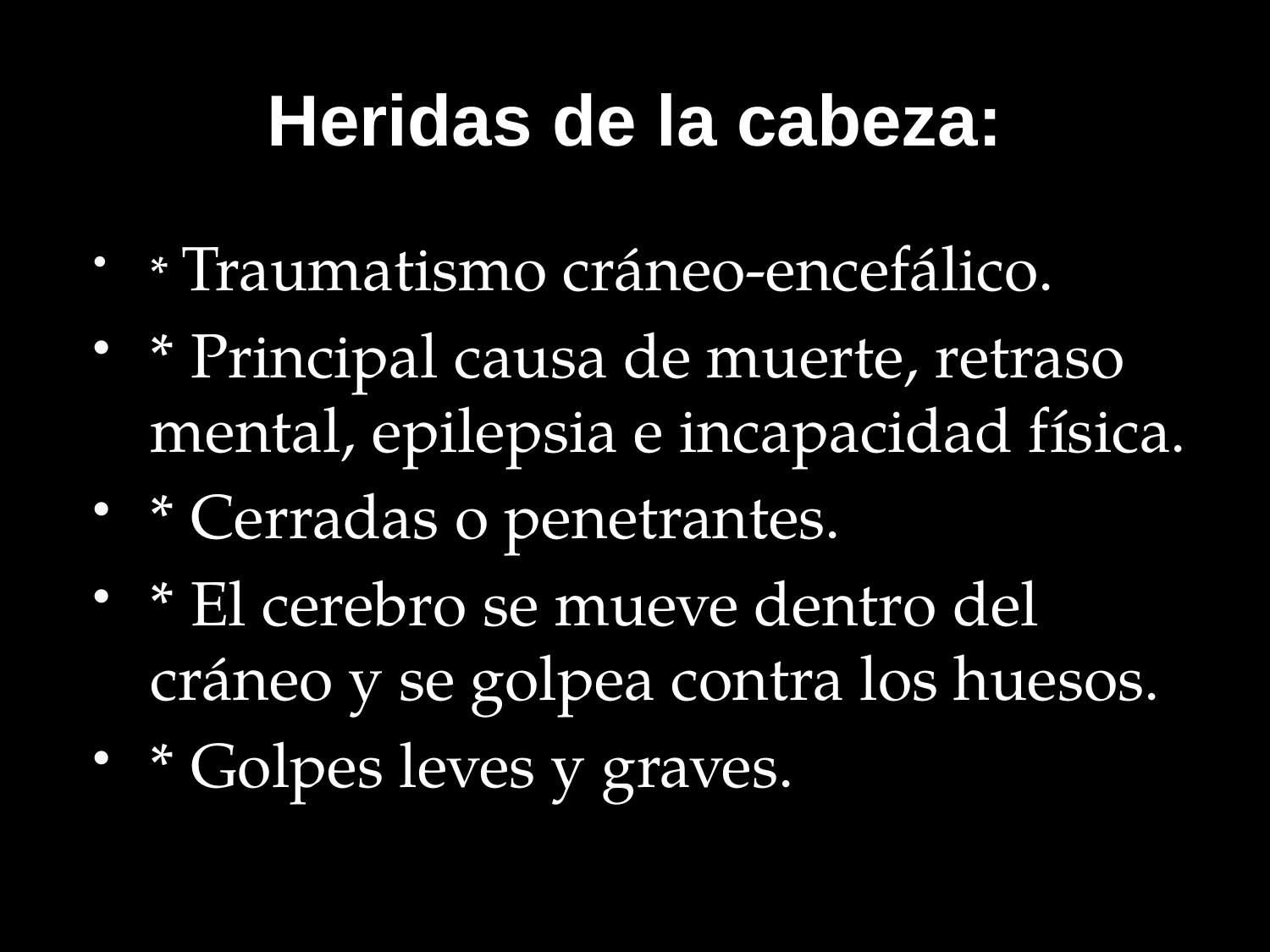

# Heridas de la cabeza:
* Traumatismo cráneo-encefálico.
* Principal causa de muerte, retraso mental, epilepsia e incapacidad física.
* Cerradas o penetrantes.
* El cerebro se mueve dentro del cráneo y se golpea contra los huesos.
* Golpes leves y graves.